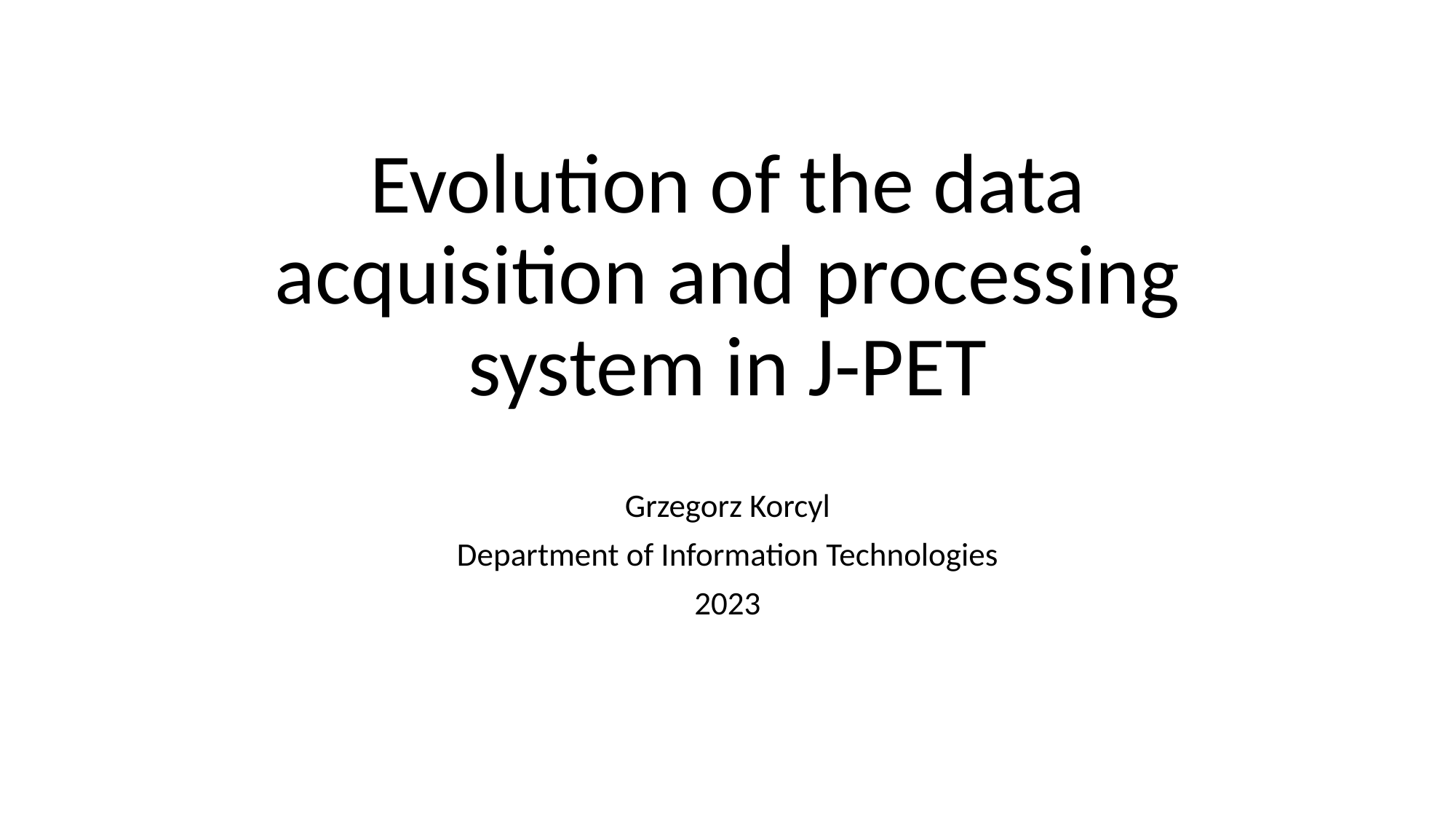

# Evolution of the data acquisition and processing system in J-PET

Grzegorz Korcyl
Department of Information Technologies
2023